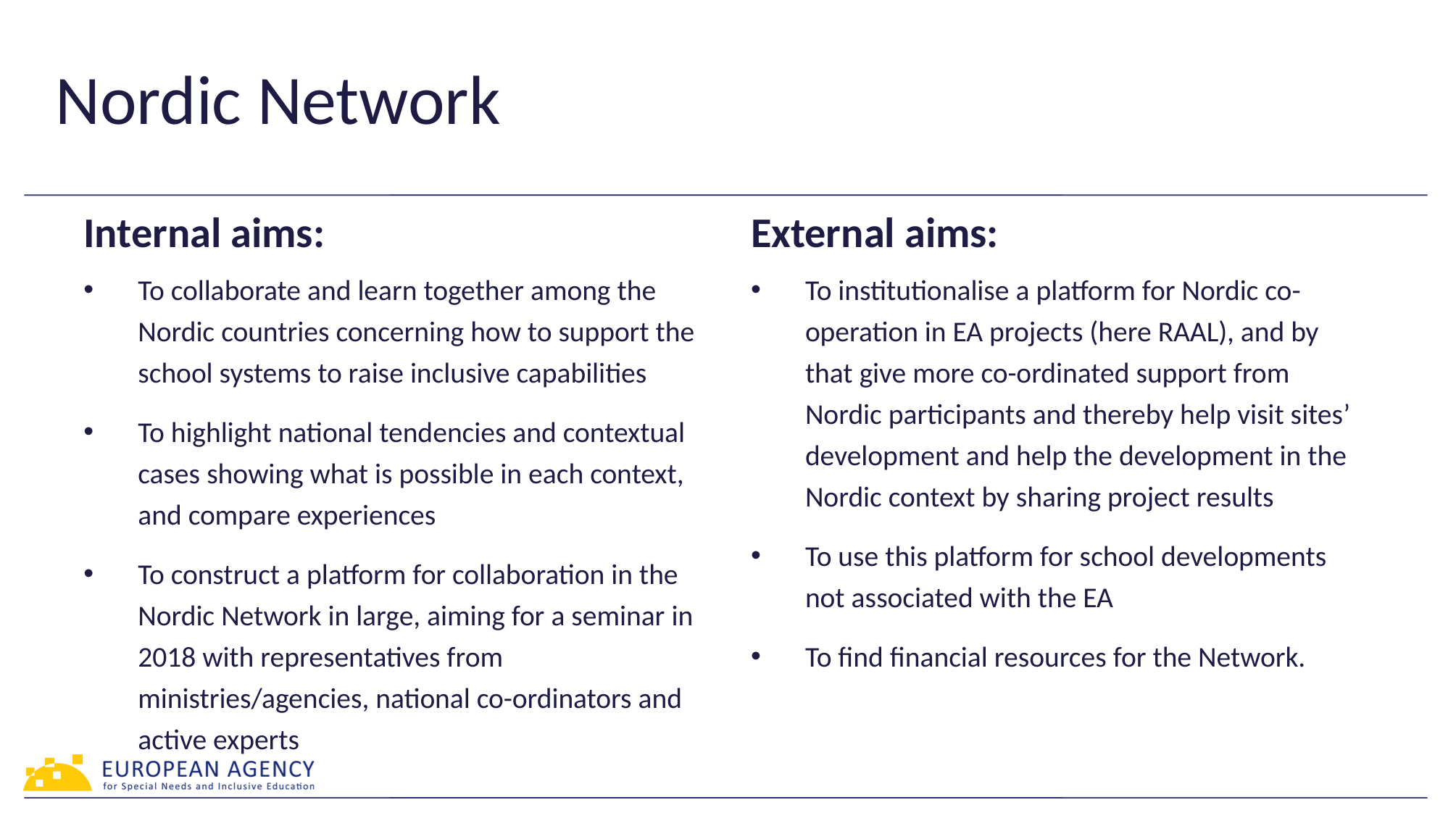

# Nordic Network
Internal aims:
To collaborate and learn together among the Nordic countries concerning how to support the school systems to raise inclusive capabilities
To highlight national tendencies and contextual cases showing what is possible in each context, and compare experiences
To construct a platform for collaboration in the Nordic Network in large, aiming for a seminar in 2018 with representatives from ministries/agencies, national co-ordinators and active experts
External aims:
To institutionalise a platform for Nordic co-operation in EA projects (here RAAL), and by that give more co-ordinated support from Nordic participants and thereby help visit sites’ development and help the development in the Nordic context by sharing project results
To use this platform for school developments not associated with the EA
To find financial resources for the Network.